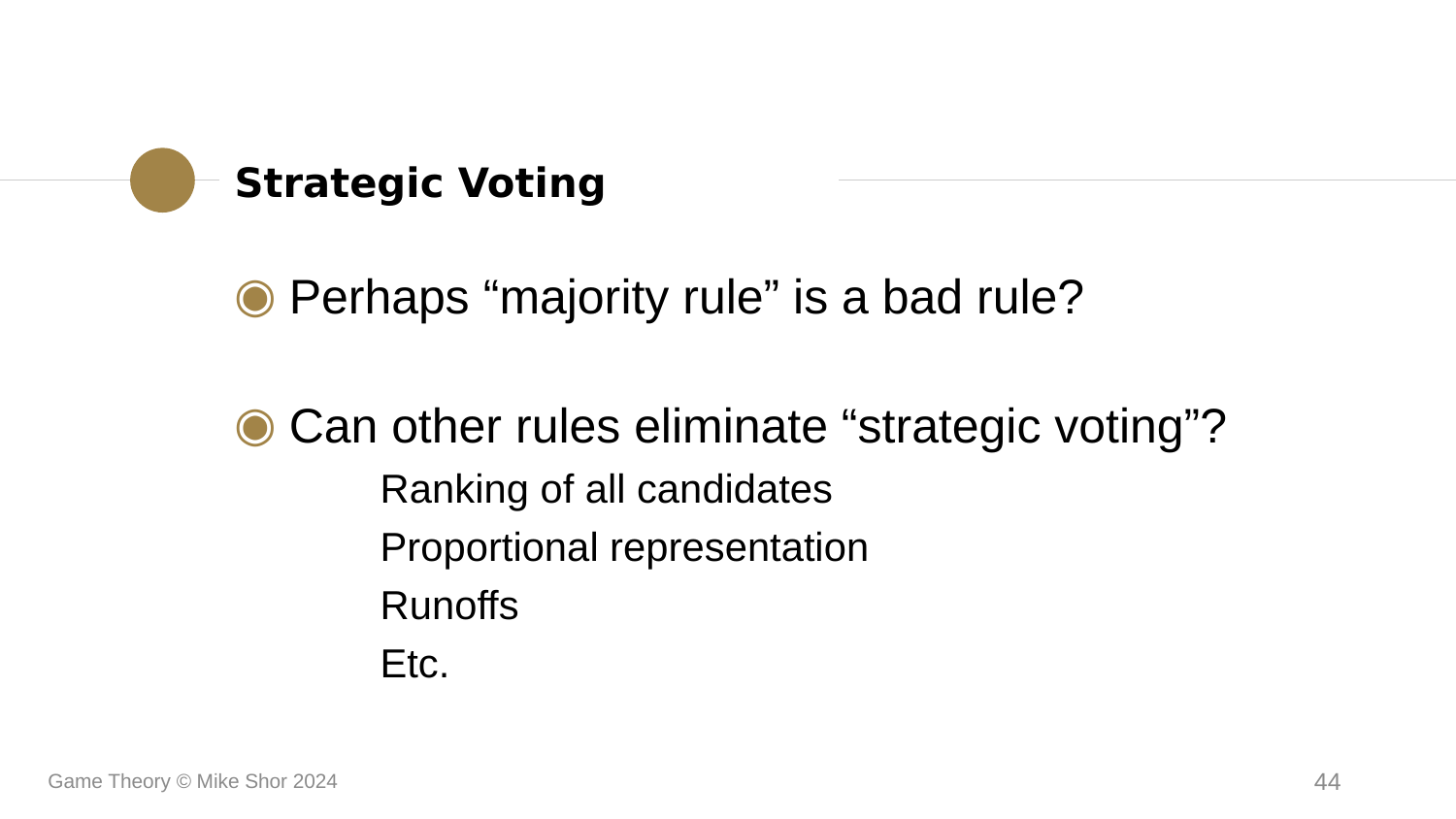

# Strategic Voting
Perhaps “majority rule” is a bad rule?

Can other rules eliminate “strategic voting”?
	Ranking of all candidates
	Proportional representation
	Runoffs
	Etc.

Game Theory © Mike Shor 2024
44